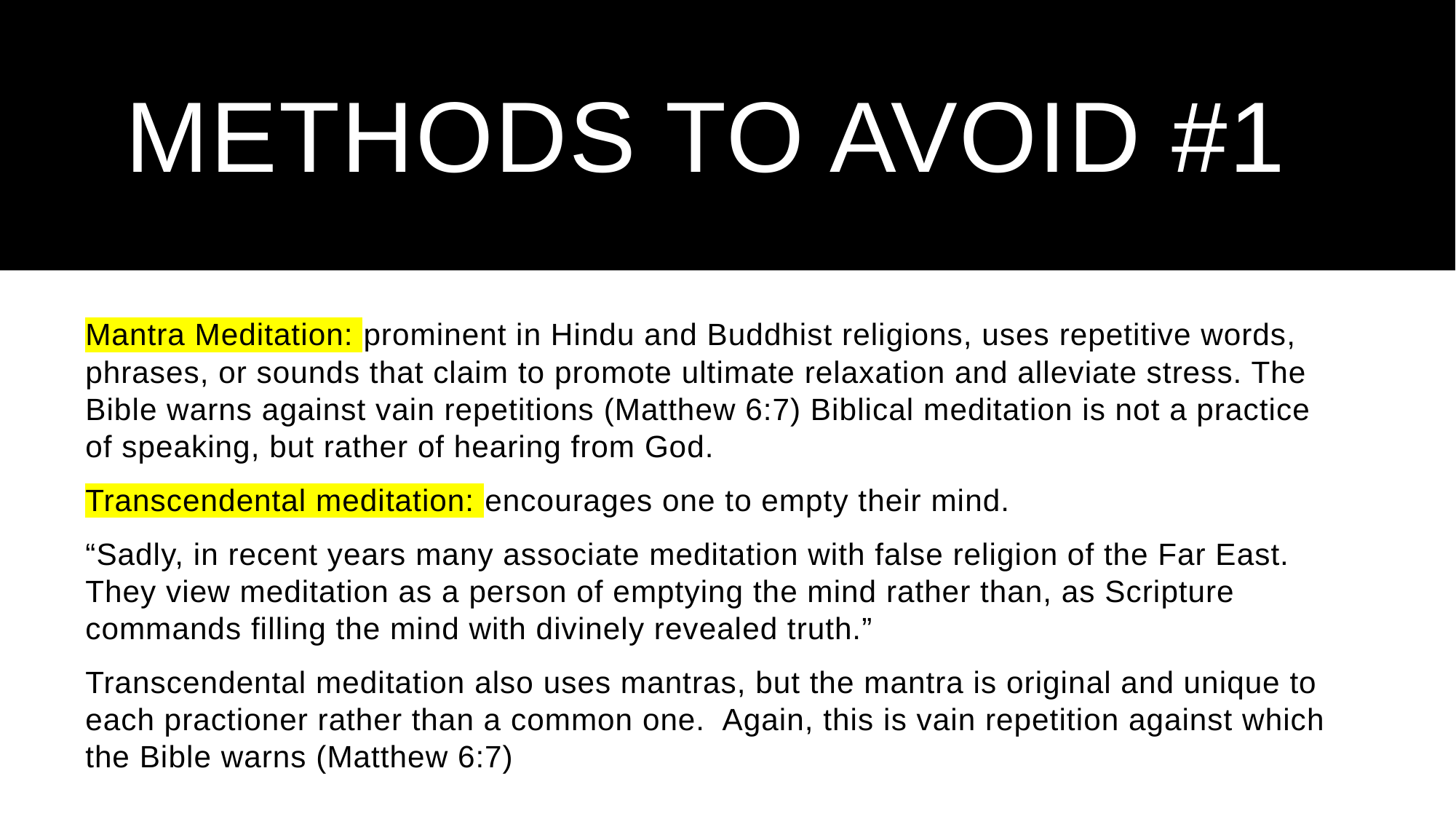

# Methods to avoid #1
Mantra Meditation: prominent in Hindu and Buddhist religions, uses repetitive words, phrases, or sounds that claim to promote ultimate relaxation and alleviate stress. The Bible warns against vain repetitions (Matthew 6:7) Biblical meditation is not a practice of speaking, but rather of hearing from God.
Transcendental meditation: encourages one to empty their mind.
“Sadly, in recent years many associate meditation with false religion of the Far East. They view meditation as a person of emptying the mind rather than, as Scripture commands filling the mind with divinely revealed truth.”
Transcendental meditation also uses mantras, but the mantra is original and unique to each practioner rather than a common one.  Again, this is vain repetition against which the Bible warns (Matthew 6:7)